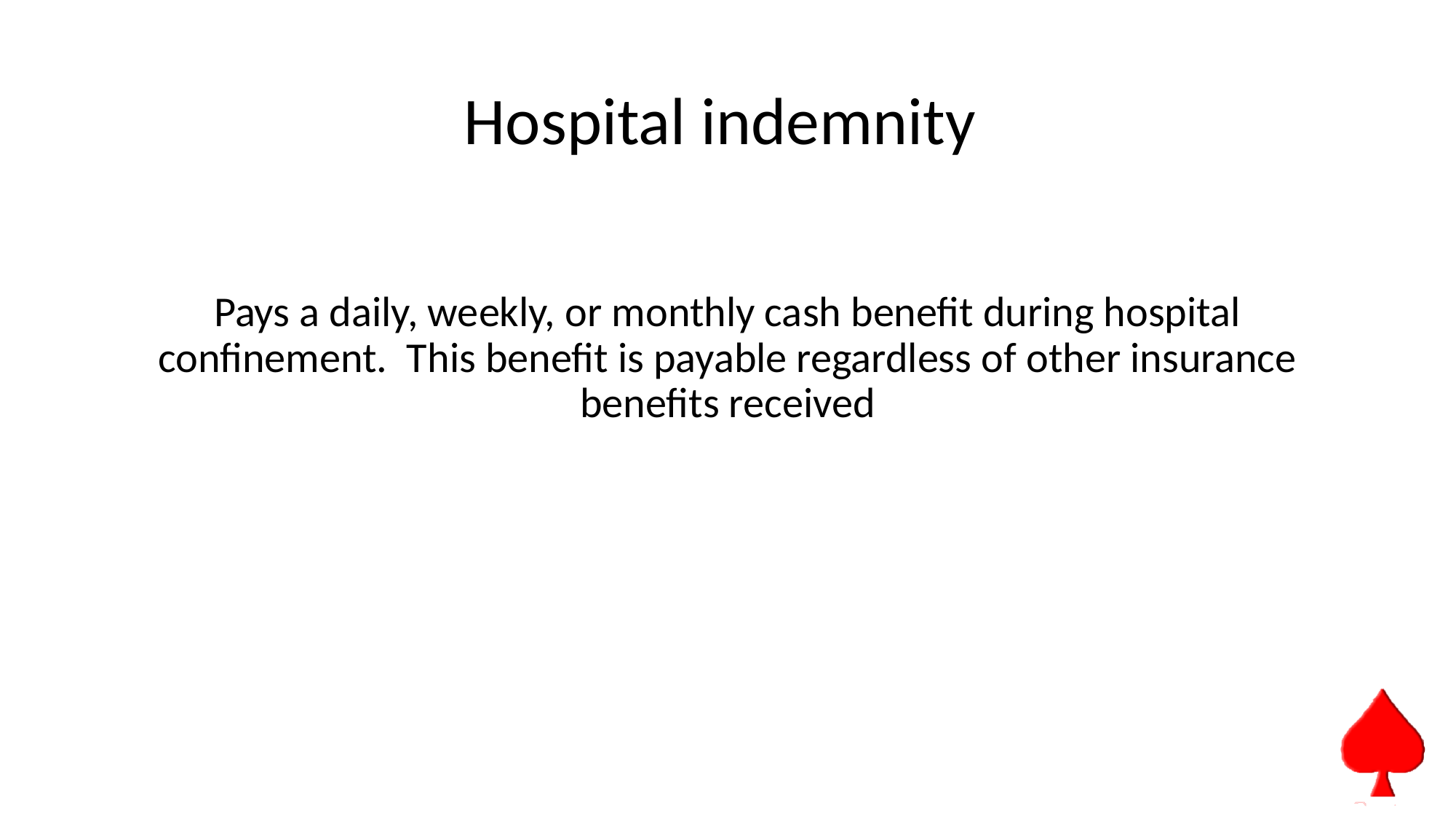

# Hospital indemnity

Pays a daily, weekly, or monthly cash benefit during hospital confinement.  This benefit is payable regardless of other insurance benefits received